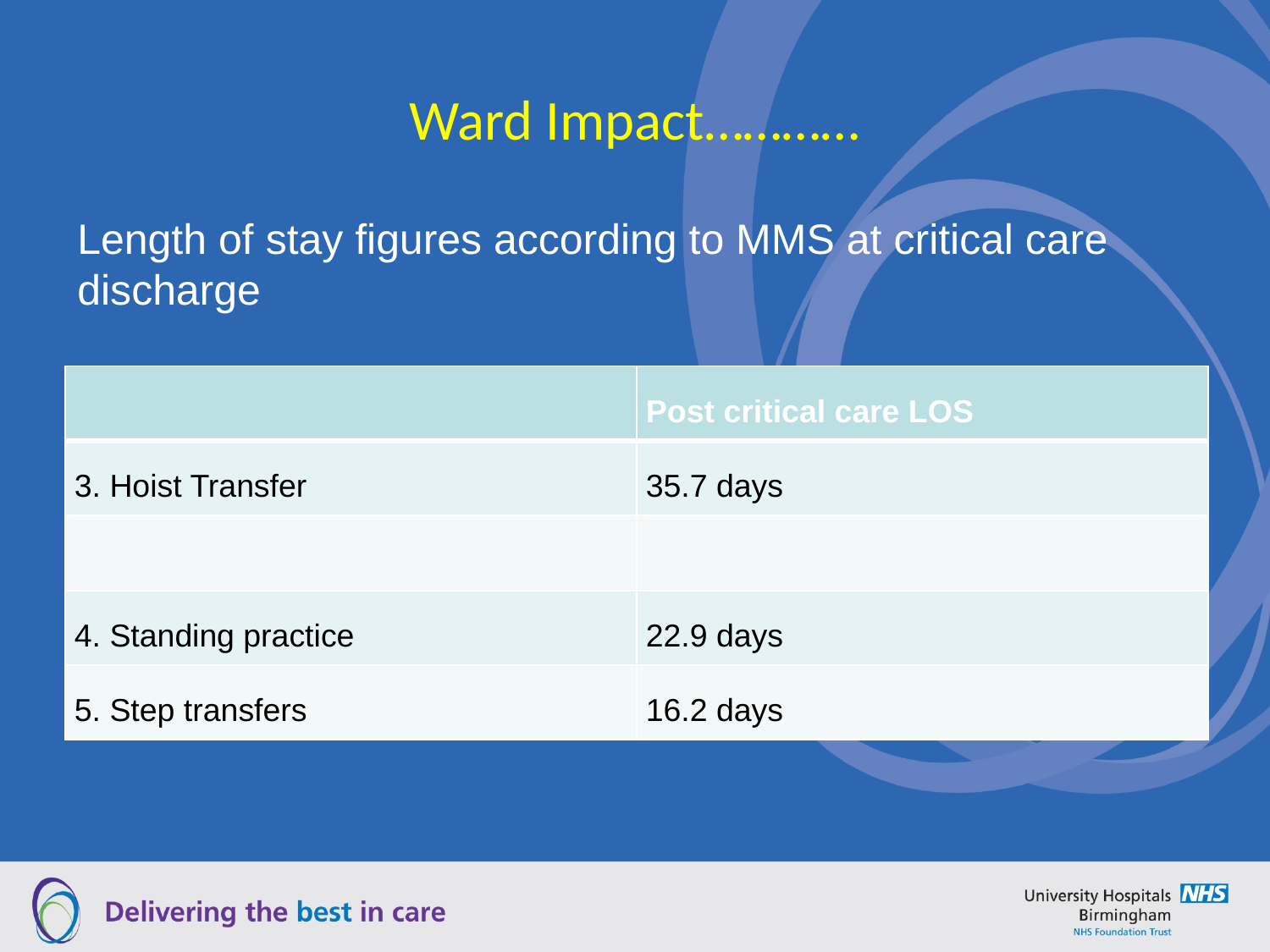

# Ward Impact…………
Length of stay figures according to MMS at critical care discharge
|  | Post critical care LOS |
| --- | --- |
| 3. Hoist Transfer | 35.7 days |
|  |  |
| 4. Standing practice | 22.9 days |
| 5. Step transfers | 16.2 days |